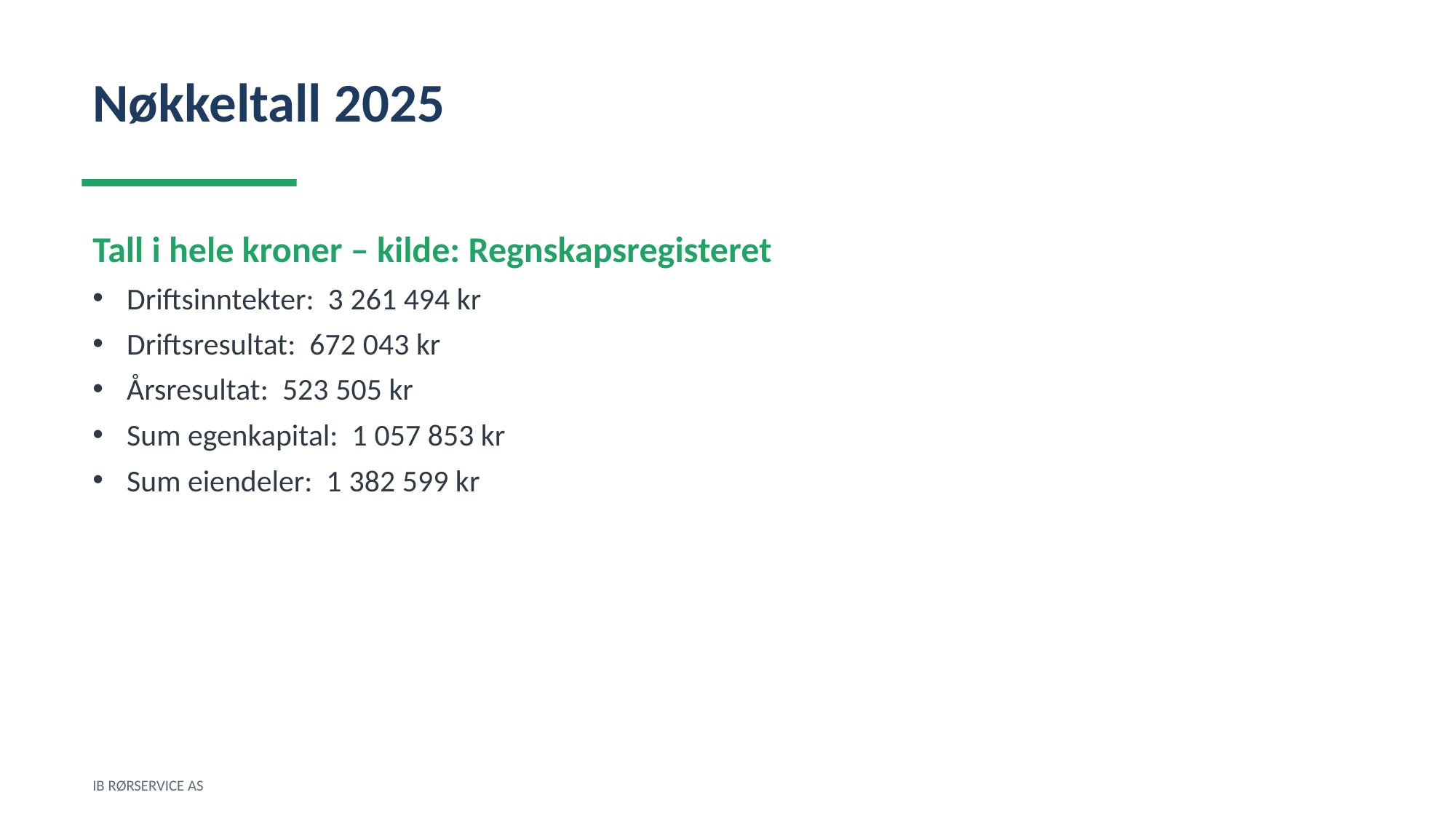

Nøkkeltall 2025

Tall i hele kroner – kilde: Regnskapsregisteret
Driftsinntekter:  3 261 494 kr
Driftsresultat:  672 043 kr
Årsresultat:  523 505 kr
Sum egenkapital:  1 057 853 kr
Sum eiendeler:  1 382 599 kr
IB RØRSERVICE AS